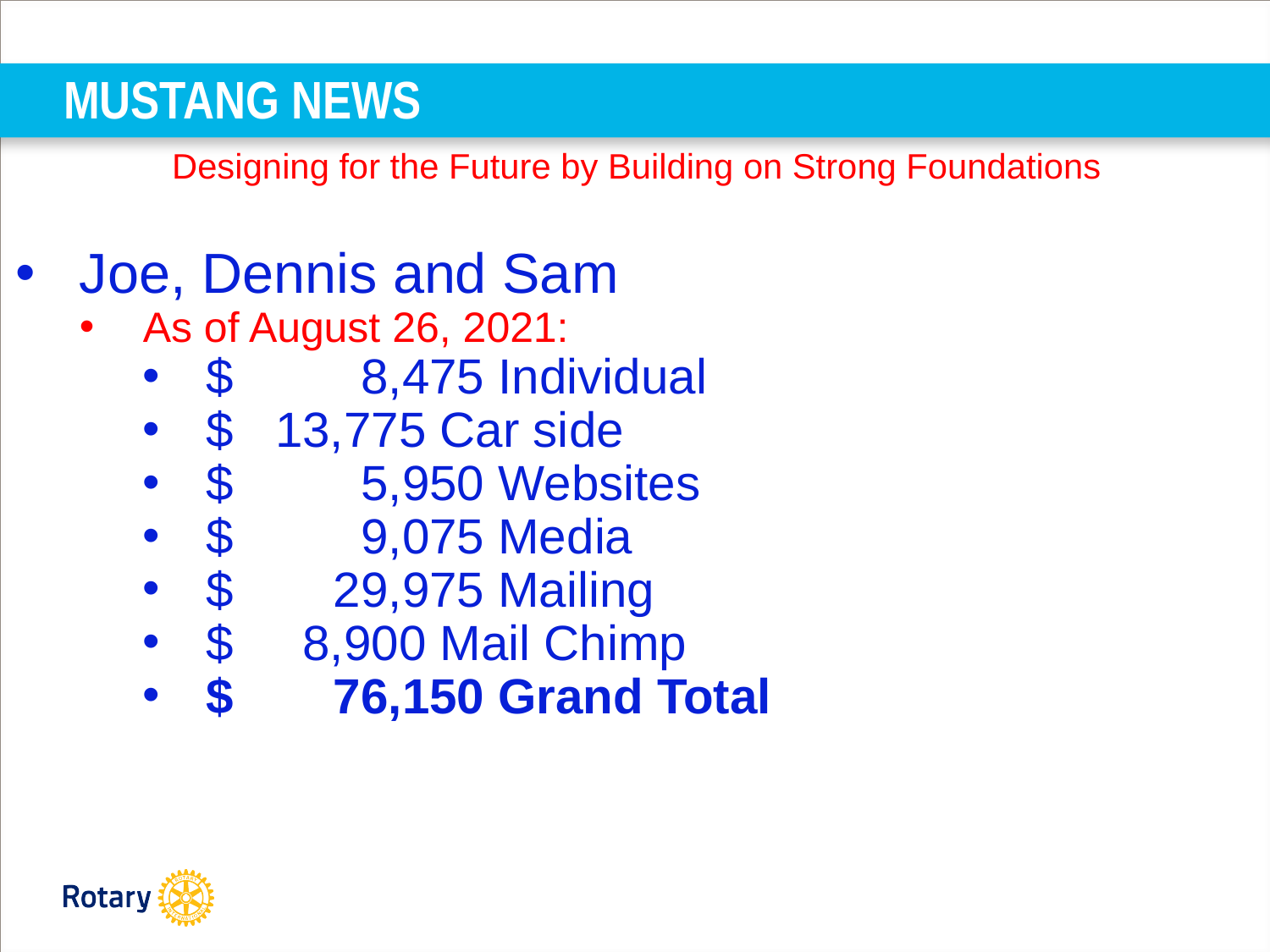

# MUSTANG NEWS
Designing for the Future by Building on Strong Foundations

Joe, Dennis and Sam
As of August 26, 2021:
$	  8,475 Individual
$   13,775 Car side
$	  5,950 Websites
$	  9,075 Media
$	29,975 Mailing
$     8,900 Mail Chimp
$	76,150 Grand Total